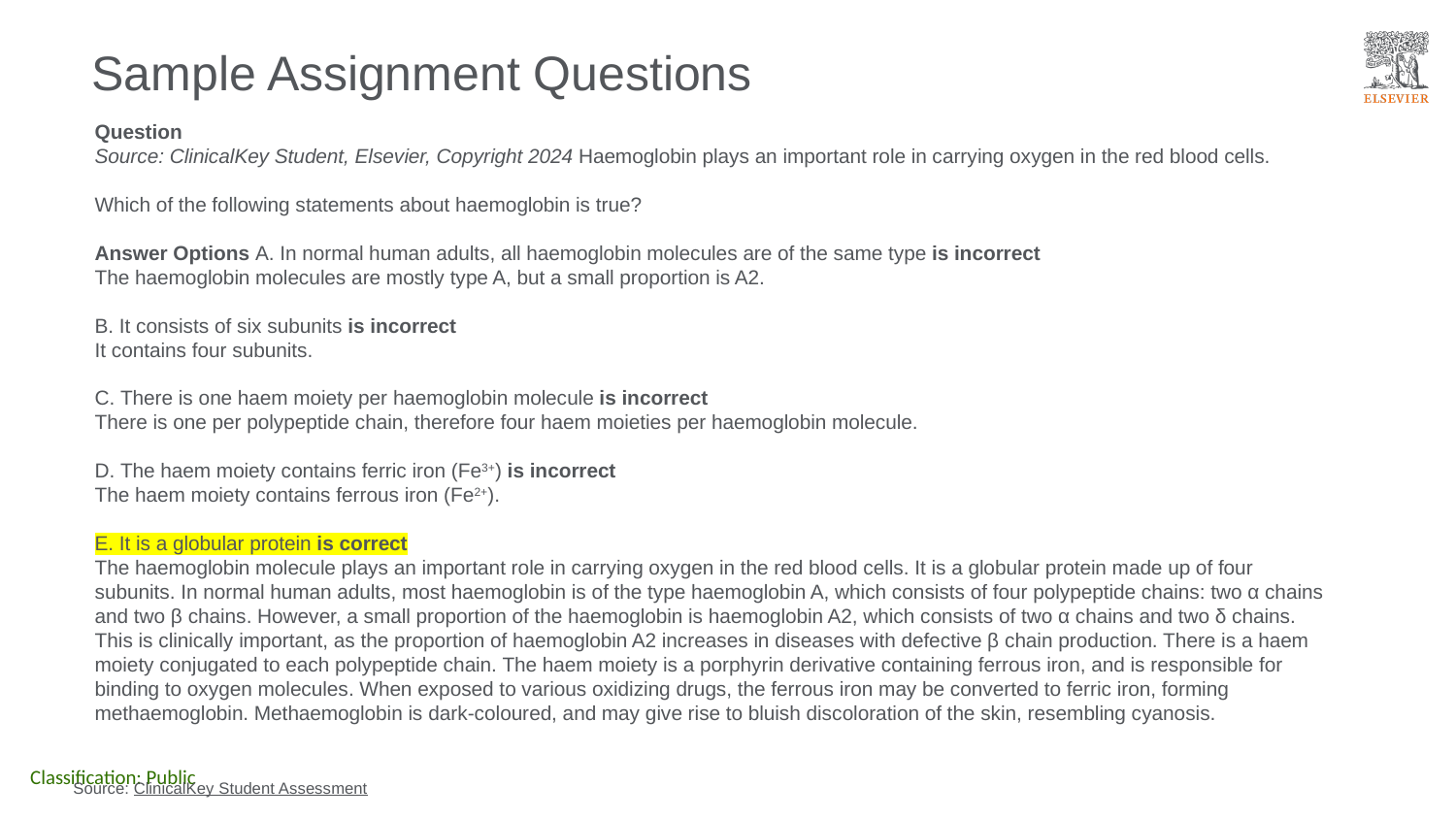

# Sample Assignment Questions
Question
Source: ClinicalKey Student, Elsevier, Copyright 2024 Haemoglobin plays an important role in carrying oxygen in the red blood cells.
Which of the following statements about haemoglobin is true?
Answer Options A. In normal human adults, all haemoglobin molecules are of the same type is incorrect
The haemoglobin molecules are mostly type A, but a small proportion is A2.
B. It consists of six subunits is incorrect
It contains four subunits.
C. There is one haem moiety per haemoglobin molecule is incorrect
There is one per polypeptide chain, therefore four haem moieties per haemoglobin molecule.
D. The haem moiety contains ferric iron (Fe3+) is incorrect
The haem moiety contains ferrous iron (Fe2+).
E. It is a globular protein is correct
The haemoglobin molecule plays an important role in carrying oxygen in the red blood cells. It is a globular protein made up of four subunits. In normal human adults, most haemoglobin is of the type haemoglobin A, which consists of four polypeptide chains: two α chains and two β chains. However, a small proportion of the haemoglobin is haemoglobin A2, which consists of two α chains and two δ chains. This is clinically important, as the proportion of haemoglobin A2 increases in diseases with defective β chain production. There is a haem moiety conjugated to each polypeptide chain. The haem moiety is a porphyrin derivative containing ferrous iron, and is responsible for binding to oxygen molecules. When exposed to various oxidizing drugs, the ferrous iron may be converted to ferric iron, forming methaemoglobin. Methaemoglobin is dark-coloured, and may give rise to bluish discoloration of the skin, resembling cyanosis.

Source: ClinicalKey Student Assessment